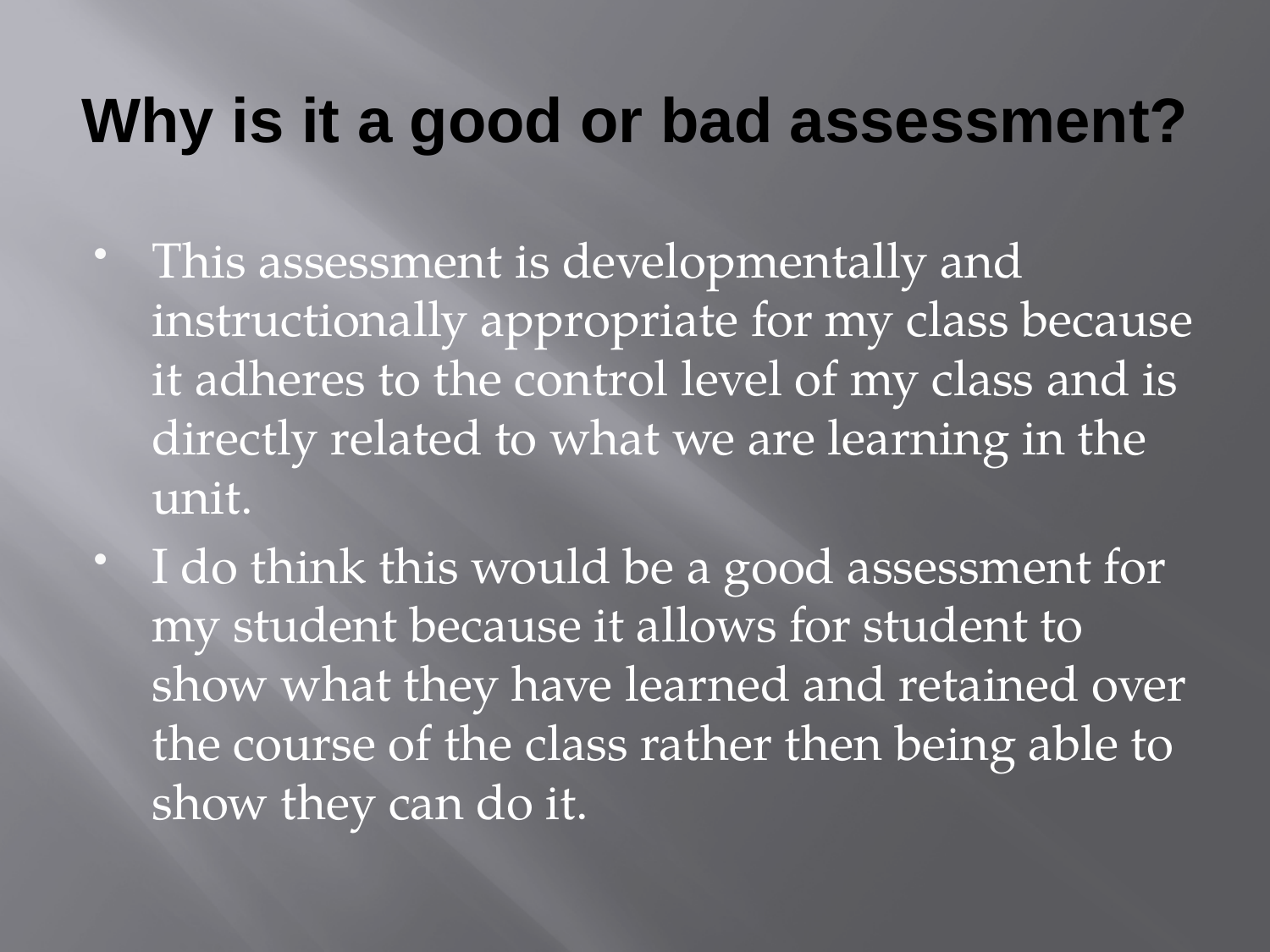

# Why is it a good or bad assessment?
This assessment is developmentally and instructionally appropriate for my class because it adheres to the control level of my class and is directly related to what we are learning in the unit.
I do think this would be a good assessment for my student because it allows for student to show what they have learned and retained over the course of the class rather then being able to show they can do it.